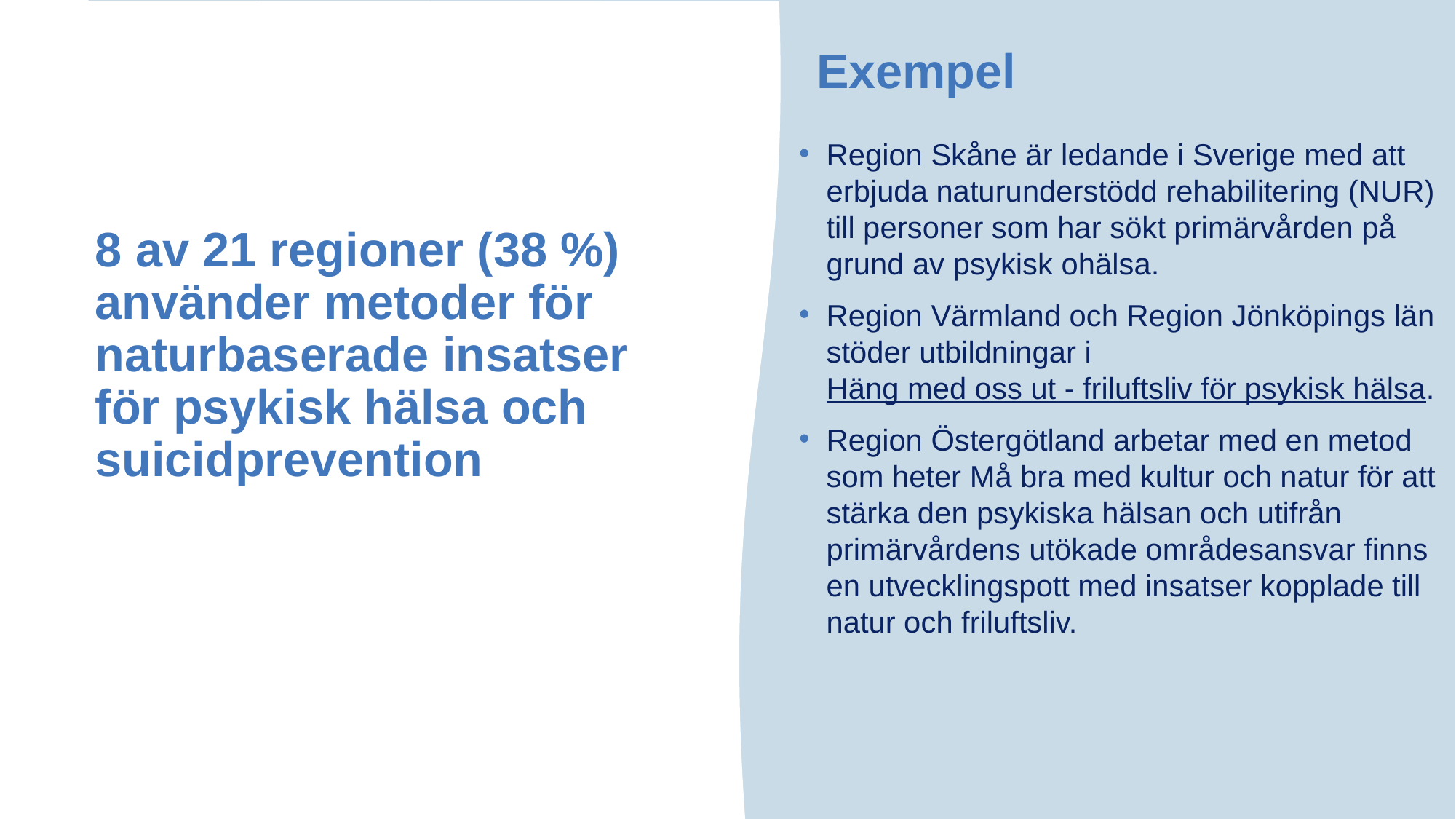

Exempel
Region Skåne är ledande i Sverige med att erbjuda naturunderstödd rehabilitering (NUR) till personer som har sökt primärvården på grund av psykisk ohälsa.
Region Värmland och Region Jönköpings län stöder utbildningar i Häng med oss ut - friluftsliv för psykisk hälsa.
Region Östergötland arbetar med en metod som heter Må bra med kultur och natur för att stärka den psykiska hälsan och utifrån primärvårdens utökade områdesansvar finns en utvecklingspott med insatser kopplade till natur och friluftsliv.

# 8 av 21 regioner (38 %) använder metoder för naturbaserade insatser för psykisk hälsa och suicidprevention